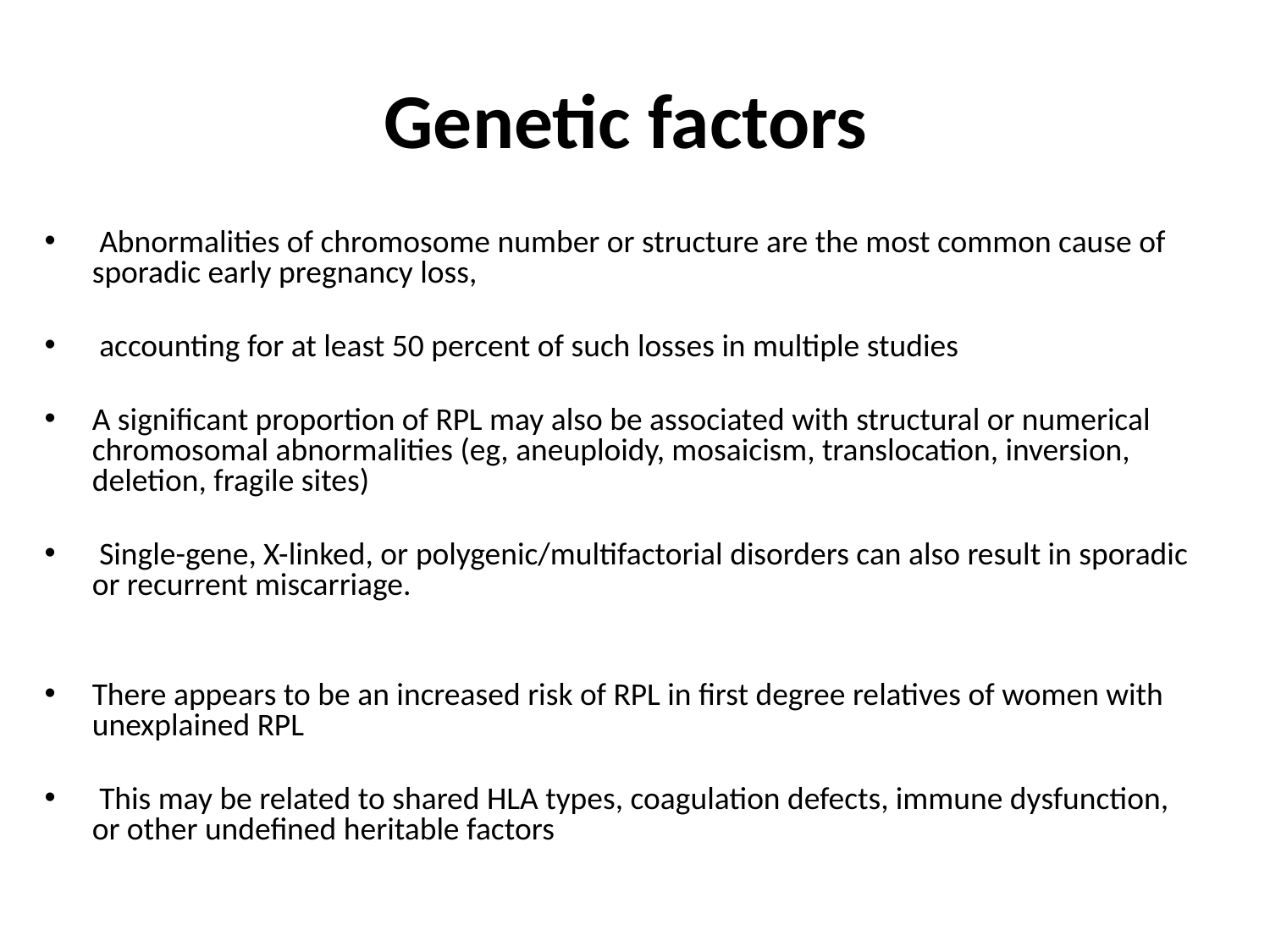

# Genetic factors
 Abnormalities of chromosome number or structure are the most common cause of sporadic early pregnancy loss,

 accounting for at least 50 percent of such losses in multiple studies

A significant proportion of RPL may also be associated with structural or numerical chromosomal abnormalities (eg, aneuploidy, mosaicism, translocation, inversion, deletion, fragile sites)

 Single-gene, X-linked, or polygenic/multifactorial disorders can also result in sporadic or recurrent miscarriage.

There appears to be an increased risk of RPL in first degree relatives of women with unexplained RPL

 This may be related to shared HLA types, coagulation defects, immune dysfunction, or other undefined heritable factors